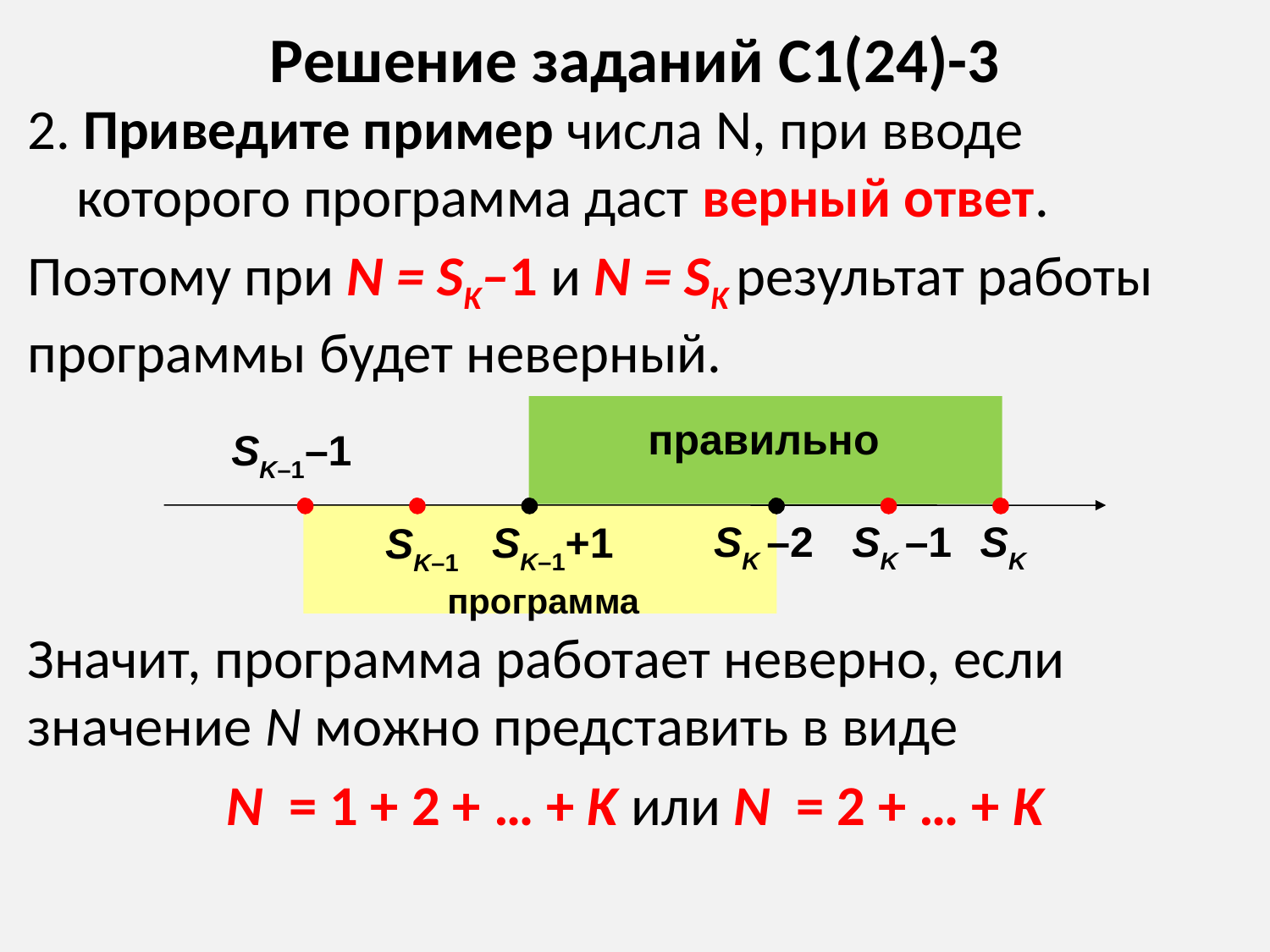

# Решение заданий С1(24)-3

2. Приведите пример числа N, при вводе которого программа даст верный ответ.
Поэтому при N = SK–1 и N = SK результат работы программы будет неверный.

Значит, программа работает неверно, если значение N можно представить в виде
N  = 1 + 2 + … + K или N  = 2 + … + K

правильно
SK–1–1

SK –2
SK –1
SK
SK–1+1
SK–1
программа